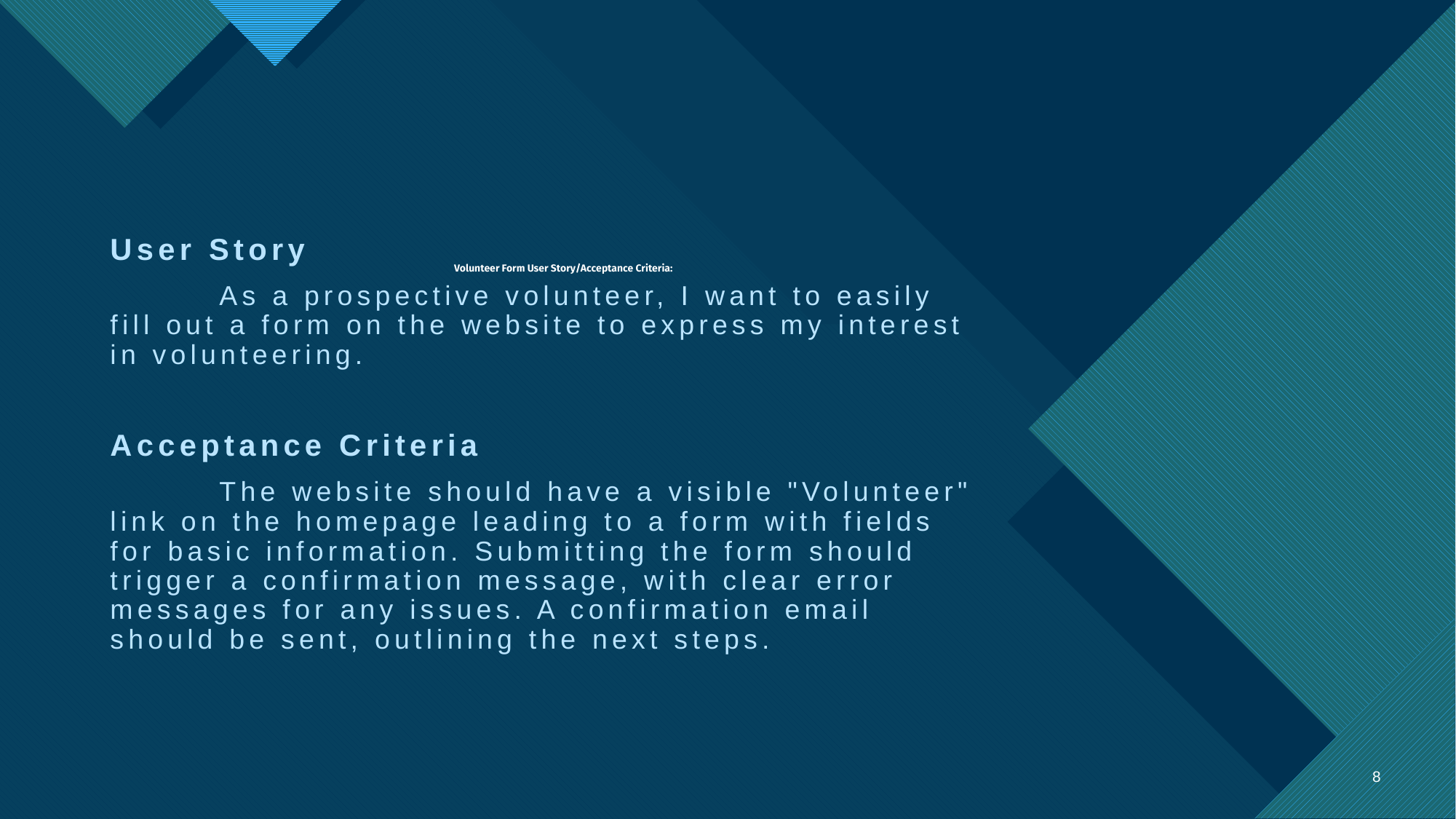

# Volunteer Form User Story/Acceptance Criteria:
User Story
	As a prospective volunteer, I want to easily fill out a form on the website to express my interest in volunteering.

Acceptance Criteria
	The website should have a visible "Volunteer" link on the homepage leading to a form with fields for basic information. Submitting the form should trigger a confirmation message, with clear error messages for any issues. A confirmation email should be sent, outlining the next steps.

8